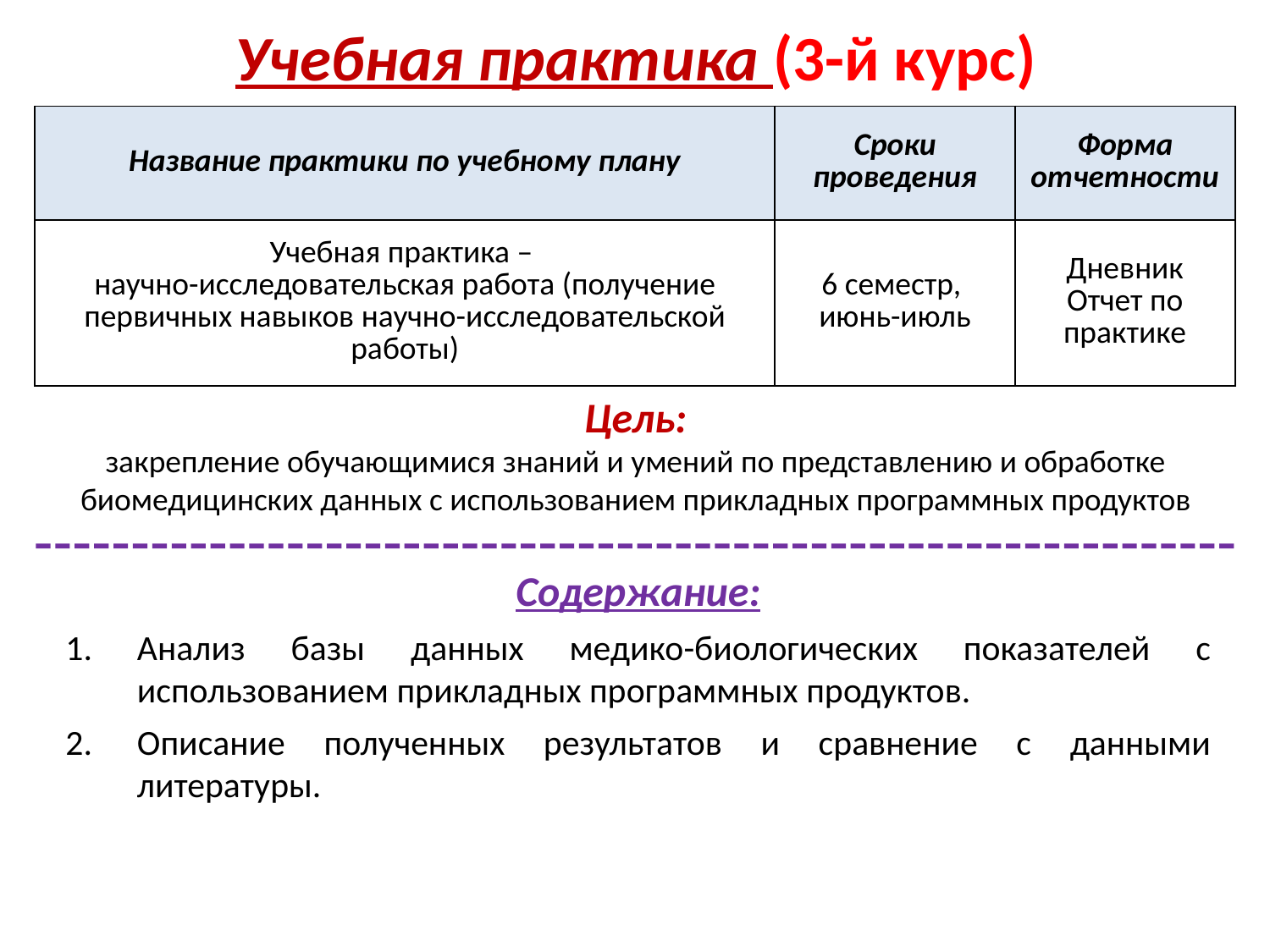

# Учебная практика (3-й курс)
| Название практики по учебному плану | Сроки проведения | Форма отчетности |
| --- | --- | --- |
| Учебная практика – научно-исследовательская работа (получение первичных навыков научно-исследовательской работы) | 6 семестр, июнь-июль | Дневник Отчет по практике |
Цель:
закрепление обучающимися знаний и умений по представлению и обработке биомедицинских данных с использованием прикладных программных продуктов
Содержание:
Анализ базы данных медико-биологических показателей с использованием прикладных программных продуктов.
Описание полученных результатов и сравнение с данными литературы.